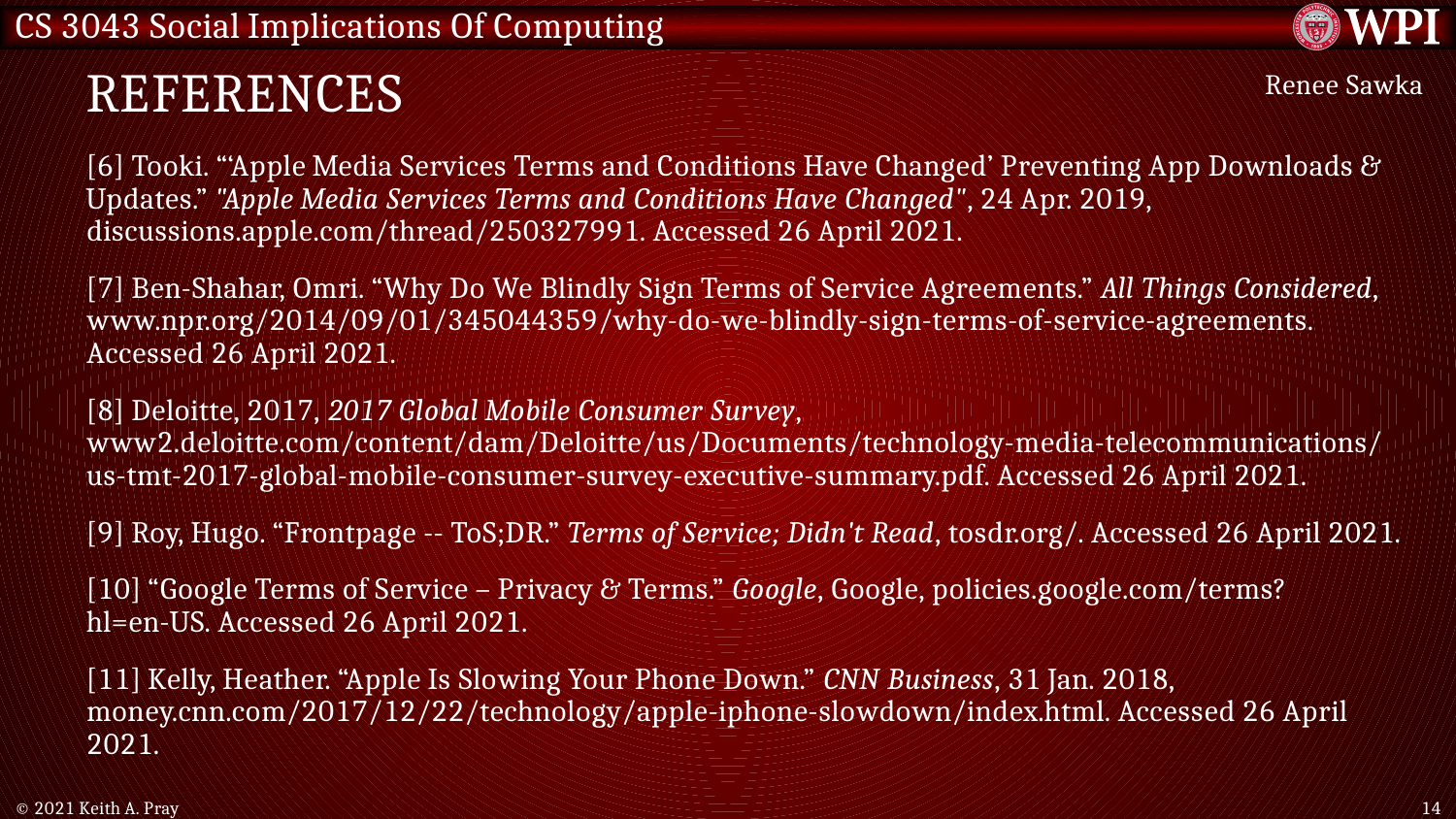

# References
Renee Sawka
[6] Tooki. “‘Apple Media Services Terms and Conditions Have Changed’ Preventing App Downloads & Updates.” "Apple Media Services Terms and Conditions Have Changed", 24 Apr. 2019, discussions.apple.com/thread/250327991. Accessed 26 April 2021.
[7] Ben-Shahar, Omri. “Why Do We Blindly Sign Terms of Service Agreements.” All Things Considered, www.npr.org/2014/09/01/345044359/why-do-we-blindly-sign-terms-of-service-agreements. Accessed 26 April 2021.
[8] Deloitte, 2017, 2017 Global Mobile Consumer Survey, www2.deloitte.com/content/dam/Deloitte/us/Documents/technology-media-telecommunications/us-tmt-2017-global-mobile-consumer-survey-executive-summary.pdf. Accessed 26 April 2021.
[9] Roy, Hugo. “Frontpage -- ToS;DR.” Terms of Service; Didn't Read, tosdr.org/. Accessed 26 April 2021.
[10] “Google Terms of Service – Privacy & Terms.” Google, Google, policies.google.com/terms?
hl=en-US. Accessed 26 April 2021.
[11] Kelly, Heather. “Apple Is Slowing Your Phone Down.” CNN Business, 31 Jan. 2018, money.cnn.com/2017/12/22/technology/apple-iphone-slowdown/index.html. Accessed 26 April 2021.

© 2021 Keith A. Pray
14